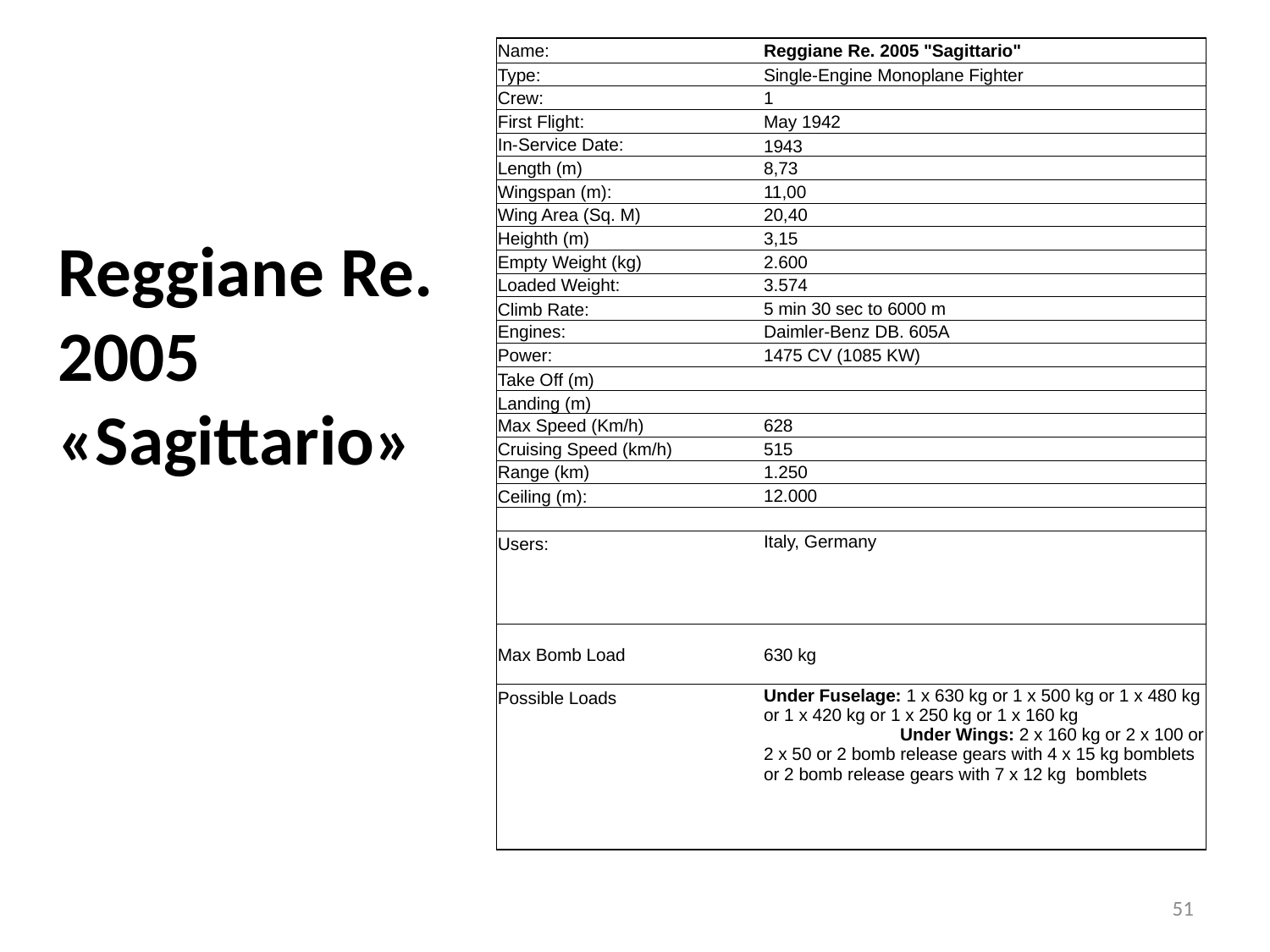

| Name: |  |  | Reggiane Re. 2005 "Sagittario" |  |  |  |  |
| --- | --- | --- | --- | --- | --- | --- | --- |
| Type: |  |  | Single-Engine Monoplane Fighter |  |  |  |  |
| Crew: |  |  | 1 |  |  |  |  |
| First Flight: |  |  | May 1942 |  |  |  |  |
| In-Service Date: |  |  | 1943 |  |  |  |  |
| Length (m) |  |  | 8,73 |  |  |  |  |
| Wingspan (m): |  |  | 11,00 |  |  |  |  |
| Wing Area (Sq. M) |  |  | 20,40 |  |  |  |  |
| Heighth (m) |  |  | 3,15 |  |  |  |  |
| Empty Weight (kg) |  |  | 2.600 |  |  |  |  |
| Loaded Weight: |  |  | 3.574 |  |  |  |  |
| Climb Rate: |  |  | 5 min 30 sec to 6000 m |  |  |  |  |
| Engines: |  |  | Daimler-Benz DB. 605A |  |  |  |  |
| Power: |  |  | 1475 CV (1085 KW) |  |  |  |  |
| Take Off (m) |  |  |  |  |  |  |  |
| Landing (m) |  |  |  |  |  |  |  |
| Max Speed (Km/h) |  |  | 628 |  |  |  |  |
| Cruising Speed (km/h) |  |  | 515 |  |  |  |  |
| Range (km) |  |  | 1.250 |  |  |  |  |
| Ceiling (m): |  |  | 12.000 |  |  |  |  |
|  |  |  |  |  |  |  |  |
| Users: |  |  | Italy, Germany |  |  |  |  |
|  |  |  |  |  |  |  |  |
|  |  |  |  |  |  |  |  |
|  |  |  |  |  |  |  |  |
| Max Bomb Load |  |  | 630 kg |  |  |  |  |
| Possible Loads |  |  | Under Fuselage: 1 x 630 kg or 1 x 500 kg or 1 x 480 kg or 1 x 420 kg or 1 x 250 kg or 1 x 160 kg Under Wings: 2 x 160 kg or 2 x 100 or 2 x 50 or 2 bomb release gears with 4 x 15 kg bomblets or 2 bomb release gears with 7 x 12 kg bomblets |  |  |  |  |
|  |  |  |  |  |  |  |  |
|  |  |  |  |  |  |  |  |
|  |  |  |  |  |  |  |  |
|  |  |  |  |  |  |  |  |
|  |  |  |  |  |  |  |  |
|  |  |  |  |  |  |  |  |
# Reggiane Re. 2005 «Sagittario»
51